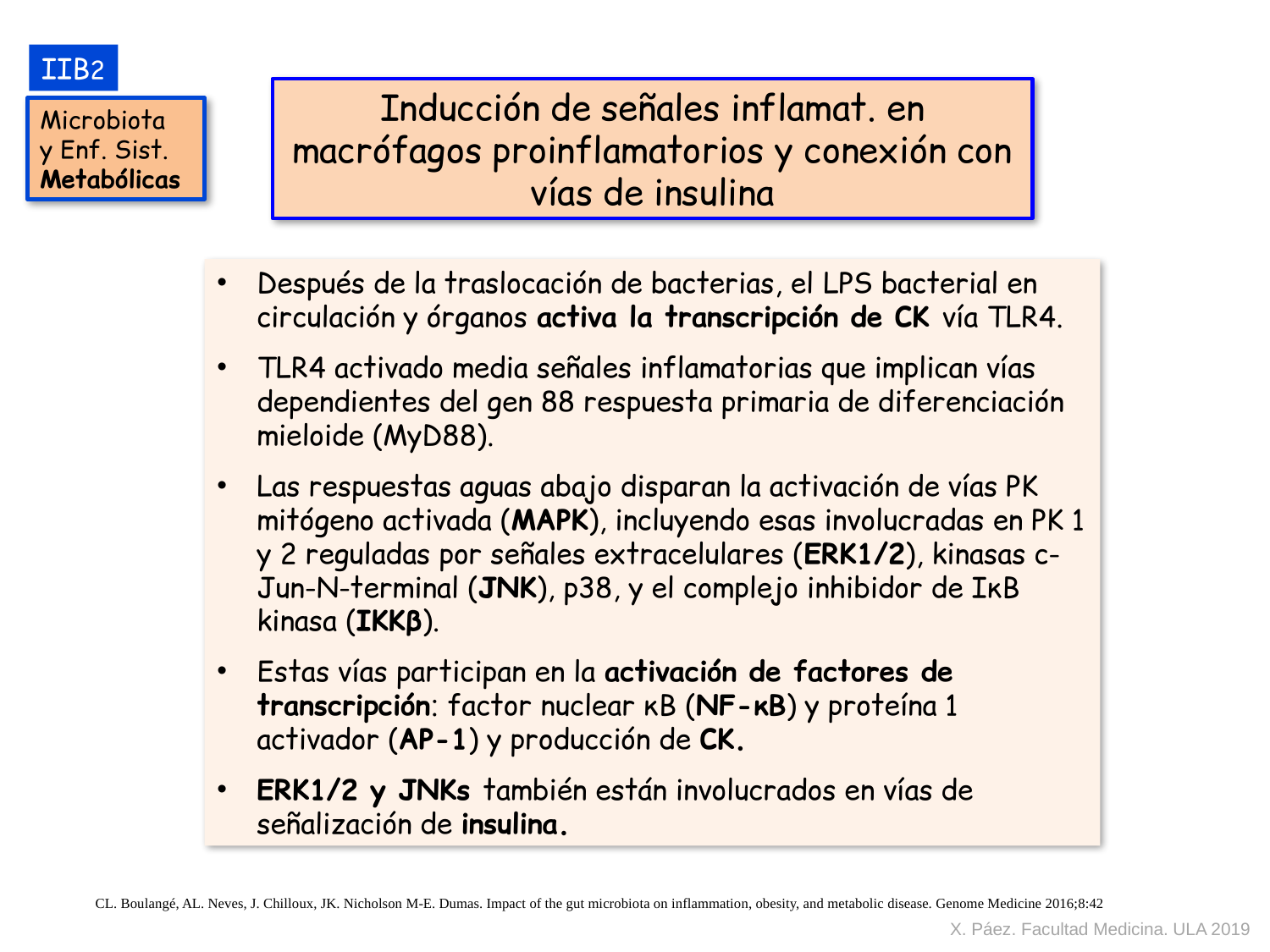

IIB2
Inducción de señales inflamat. en macrófagos proinflamatorios y conexión con vías de insulina
Microbiota
y Enf. Sist.
Metabólicas
Después de la traslocación de bacterias, el LPS bacterial en circulación y órganos activa la transcripción de CK vía TLR4.

TLR4 activado media señales inflamatorias que implican vías dependientes del gen 88 respuesta primaria de diferenciación mieloide (MyD88).

Las respuestas aguas abajo disparan la activación de vías PK mitógeno activada (MAPK), incluyendo esas involucradas en PK 1 y 2 reguladas por señales extracelulares (ERK1/2), kinasas c-Jun-N-terminal (JNK), p38, y el complejo inhibidor de IκB kinasa (IKKβ).

Estas vías participan en la activación de factores de transcripción: factor nuclear κB (NF-κB) y proteína 1 activador (AP-1) y producción de CK.

ERK1/2 y JNKs también están involucrados en vías de señalización de insulina.
CL. Boulangé, AL. Neves, J. Chilloux, JK. Nicholson M-E. Dumas. Impact of the gut microbiota on inflammation, obesity, and metabolic disease. Genome Medicine 2016;8:42
X. Páez. Facultad Medicina. ULA 2019